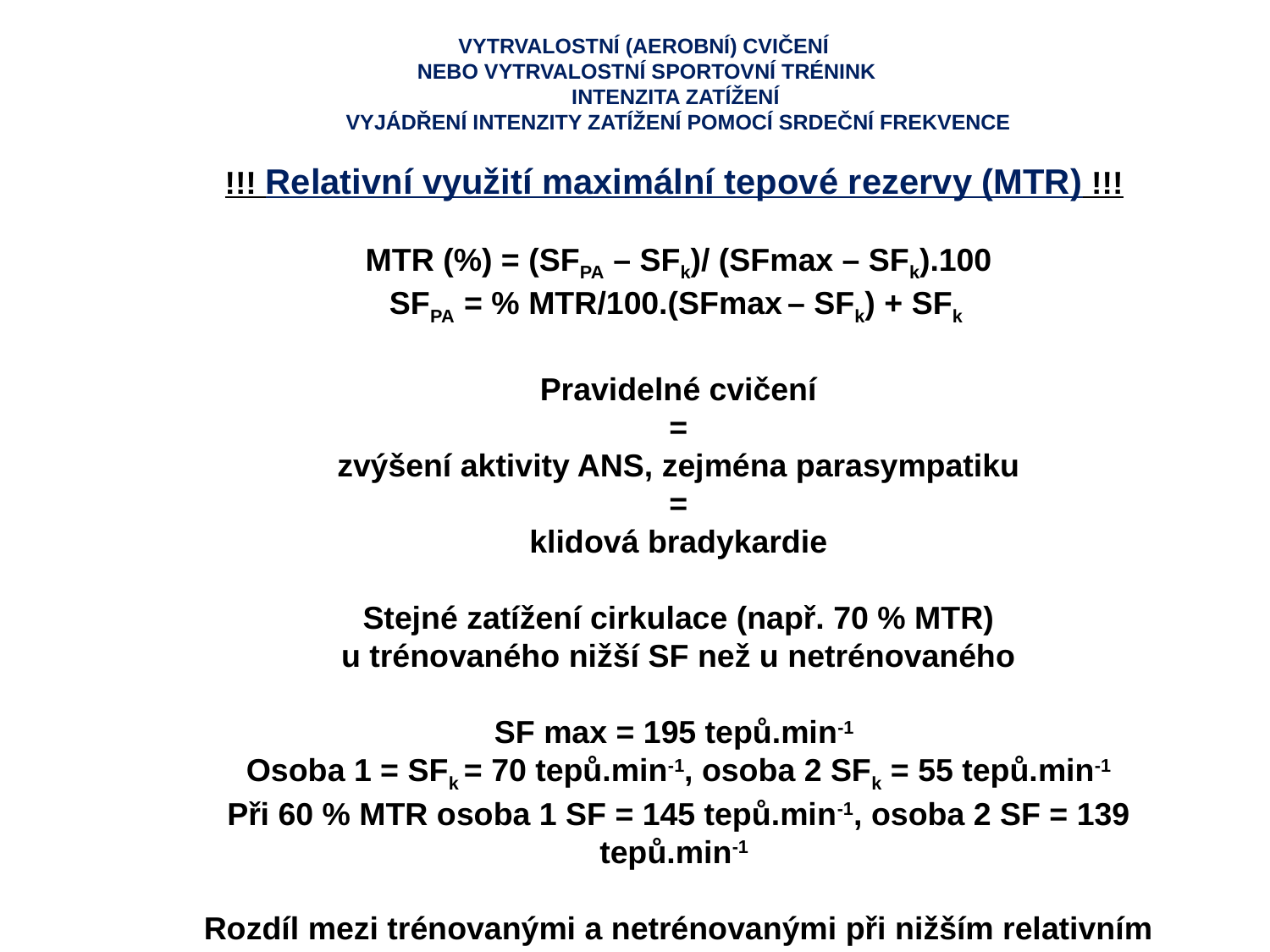

VYTRVALOSTNÍ (AEROBNÍ) CVIČENÍ
NEBO VYTRVALOSTNÍ SPORTOVNÍ TRÉNINK
INTENZITA ZATÍŽENÍ
VYJÁDŘENÍ INTENZITY ZATÍŽENÍ POMOCÍ SRDEČNÍ FREKVENCE

!!! Relativní využití maximální tepové rezervy (MTR) !!!

MTR (%) = (SFPA – SFk)/ (SFmax – SFk).100
SFPA  = % MTR/100.(SFmax – SFk) + SFk

Pravidelné cvičení
=
zvýšení aktivity ANS, zejména parasympatiku
=
klidová bradykardie

Stejné zatížení cirkulace (např. 70 % MTR)
u trénovaného nižší SF než u netrénovaného

SF max = 195 tepů.min-1
Osoba 1 = SFk = 70 tepů.min-1, osoba 2 SFk = 55 tepů.min-1
Při 60 % MTR osoba 1 SF = 145 tepů.min-1, osoba 2 SF = 139 tepů.min-1

Rozdíl mezi trénovanými a netrénovanými při nižším relativním zatížení
větší, při vyšším relativním zatížení menší